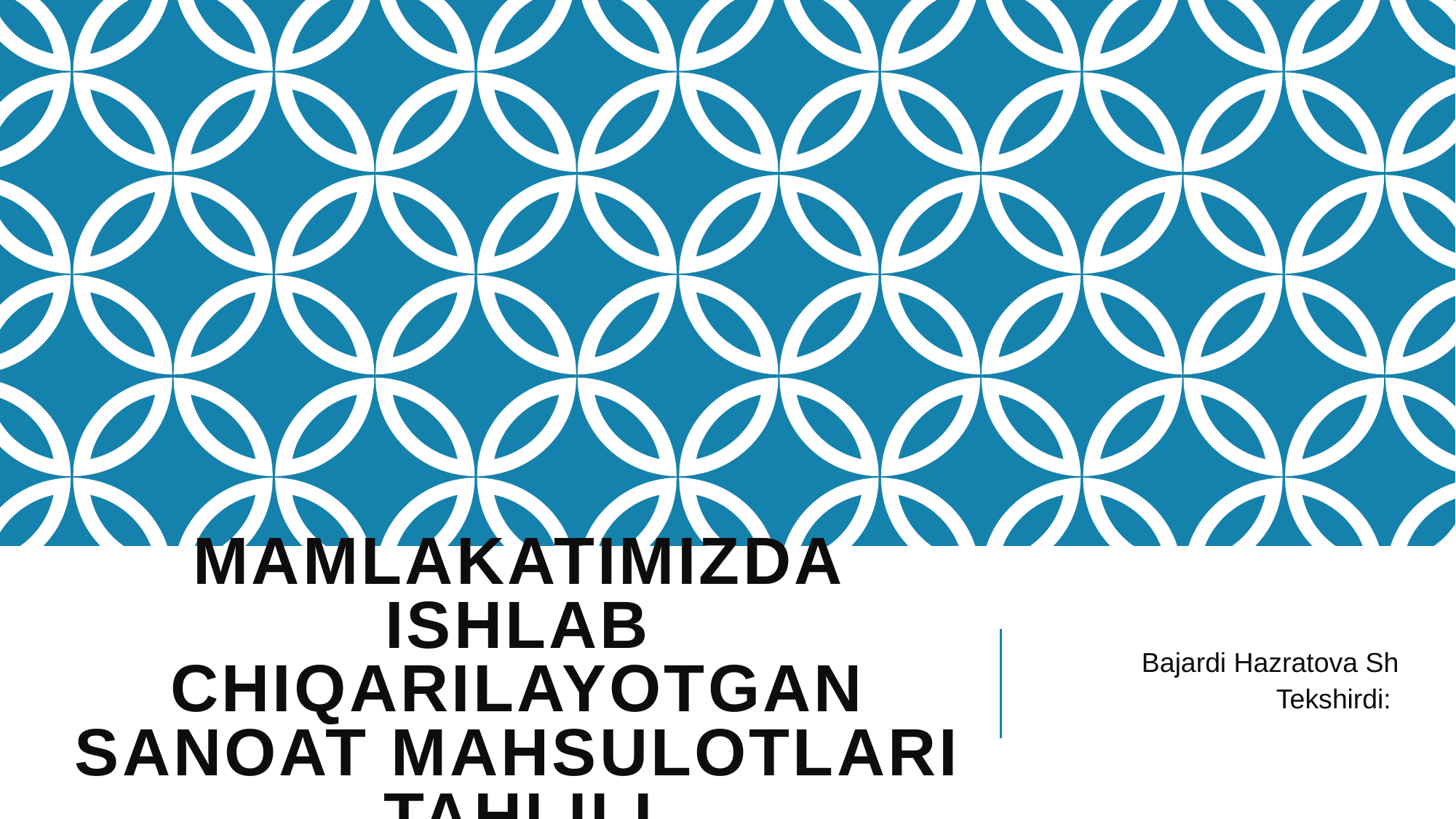

# Mamlakatimizda ishlab chiqarilayotgan sanoat mahsulotlari tahlili
Bajardi Hazratova Sh
Tekshirdi: